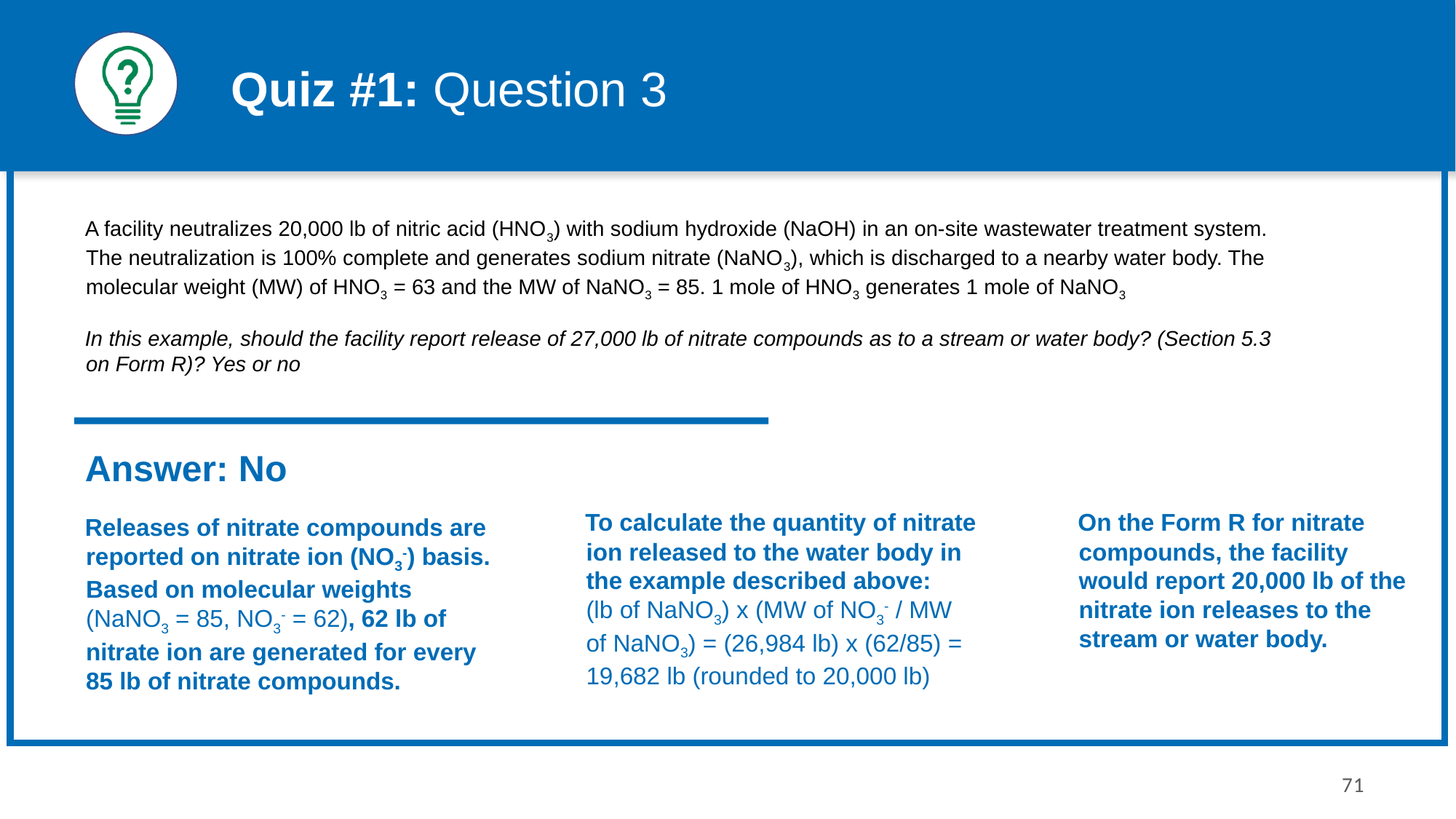

# Quiz #1: Question 3
A facility neutralizes 20,000 lb of nitric acid (HNO3) with sodium hydroxide (NaOH) in an on-site wastewater treatment system. The neutralization is 100% complete and generates sodium nitrate (NaNO3), which is discharged to a nearby water body. The molecular weight (MW) of HNO3 = 63 and the MW of NaNO3 = 85. 1 mole of HNO3 generates 1 mole of NaNO3
In this example, should the facility report release of 27,000 lb of nitrate compounds as to a stream or water body? (Section 5.3 on Form R)? Yes or no

Answer: No
Releases of nitrate compounds are reported on nitrate ion (NO3-) basis. Based on molecular weights (NaNO3 = 85, NO3- = 62), 62 lb of nitrate ion are generated for every 85 lb of nitrate compounds.
To calculate the quantity of nitrate
ion released to the water body in
the example described above:
(lb of NaNO3) x (MW of NO3- / MW
of NaNO3) = (26,984 lb) x (62/85) =
19,682 lb (rounded to 20,000 lb)
On the Form R for nitrate compounds, the facility would report 20,000 lb of the nitrate ion releases to the stream or water body.